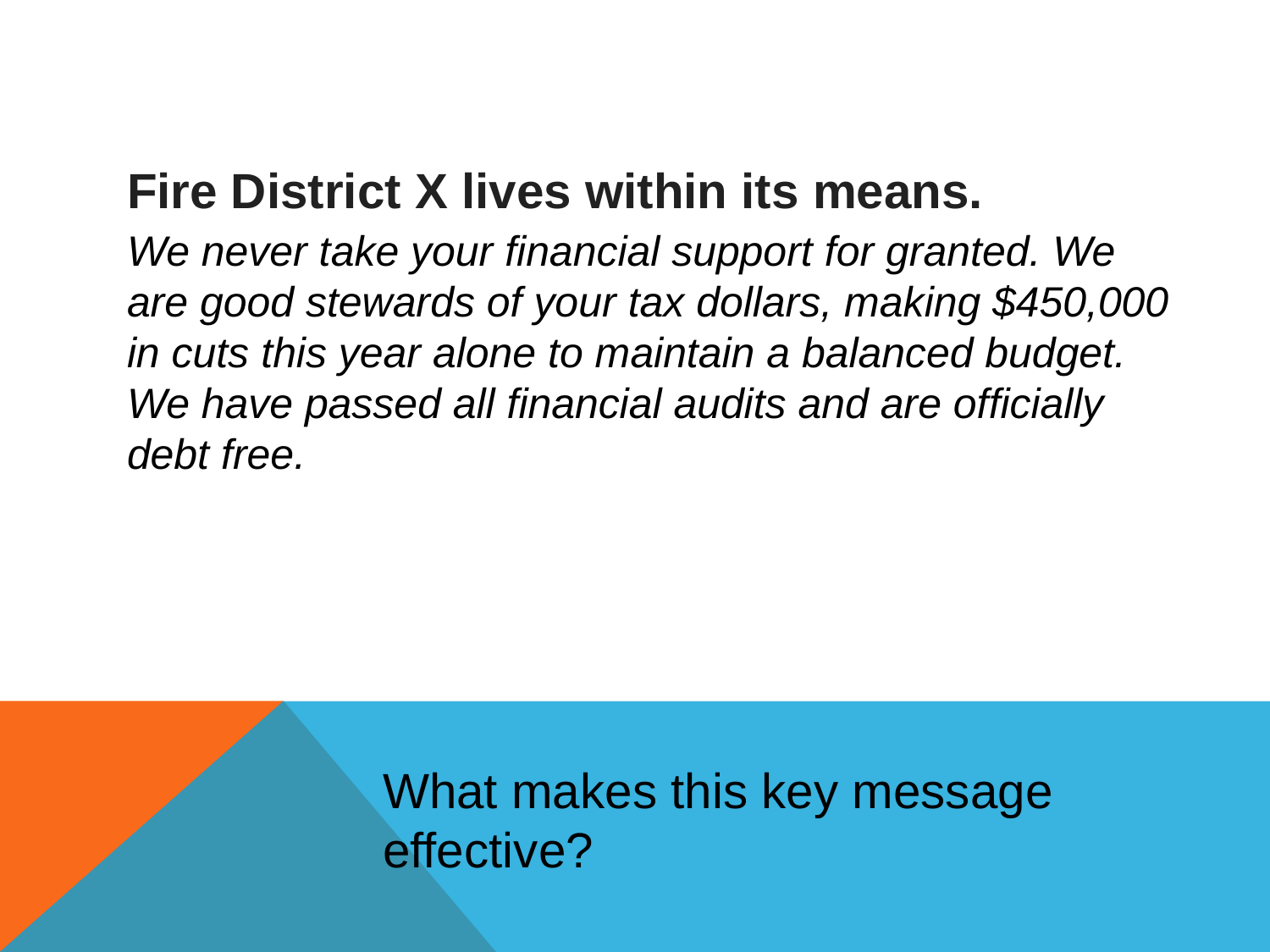

Fire District X lives within its means.
We never take your financial support for granted. We are good stewards of your tax dollars, making $450,000 in cuts this year alone to maintain a balanced budget. We have passed all financial audits and are officially debt free.

What makes this key message effective?